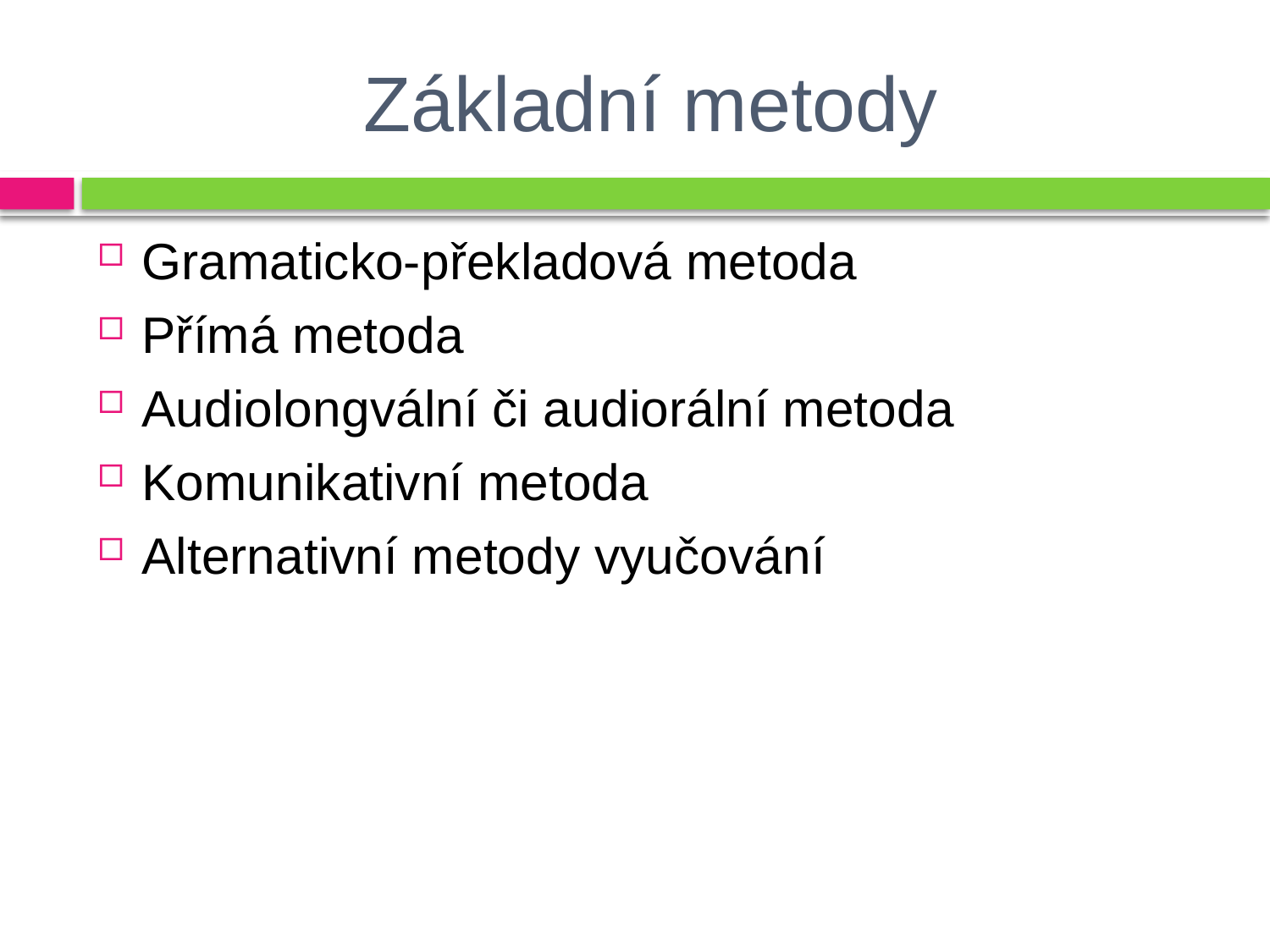

# Základní metody
Gramaticko-překladová metoda
Přímá metoda
Audiolongvální či audiorální metoda
Komunikativní metoda
Alternativní metody vyučování